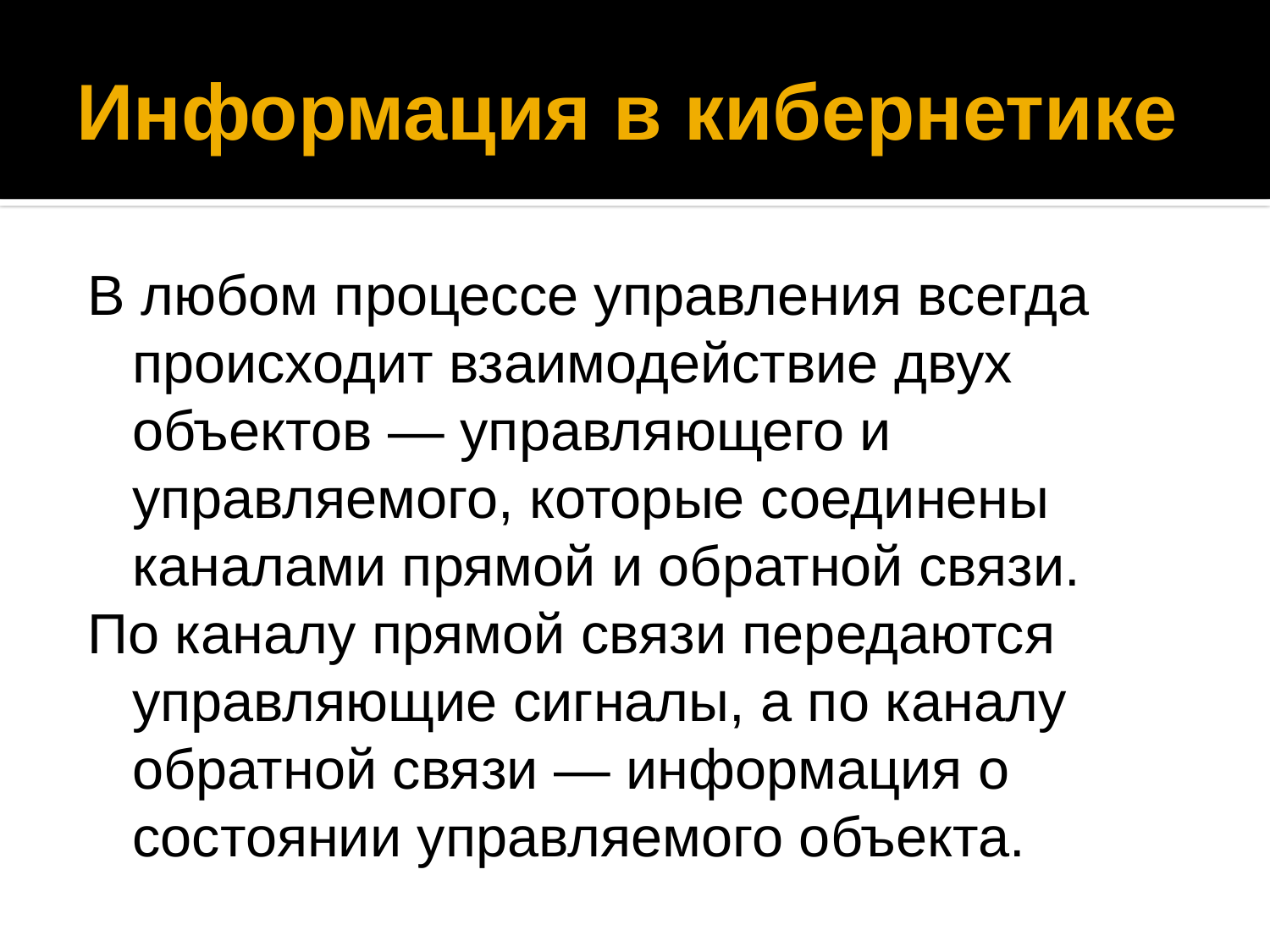

# Информация в кибернетике
В любом процессе управления всегда происходит взаимодействие двух объектов — управляющего и управляемого, которые соединены каналами прямой и обратной связи.
По каналу прямой связи передаются управляющие сигналы, а по каналу обратной связи — информация о состоянии управляемого объекта.